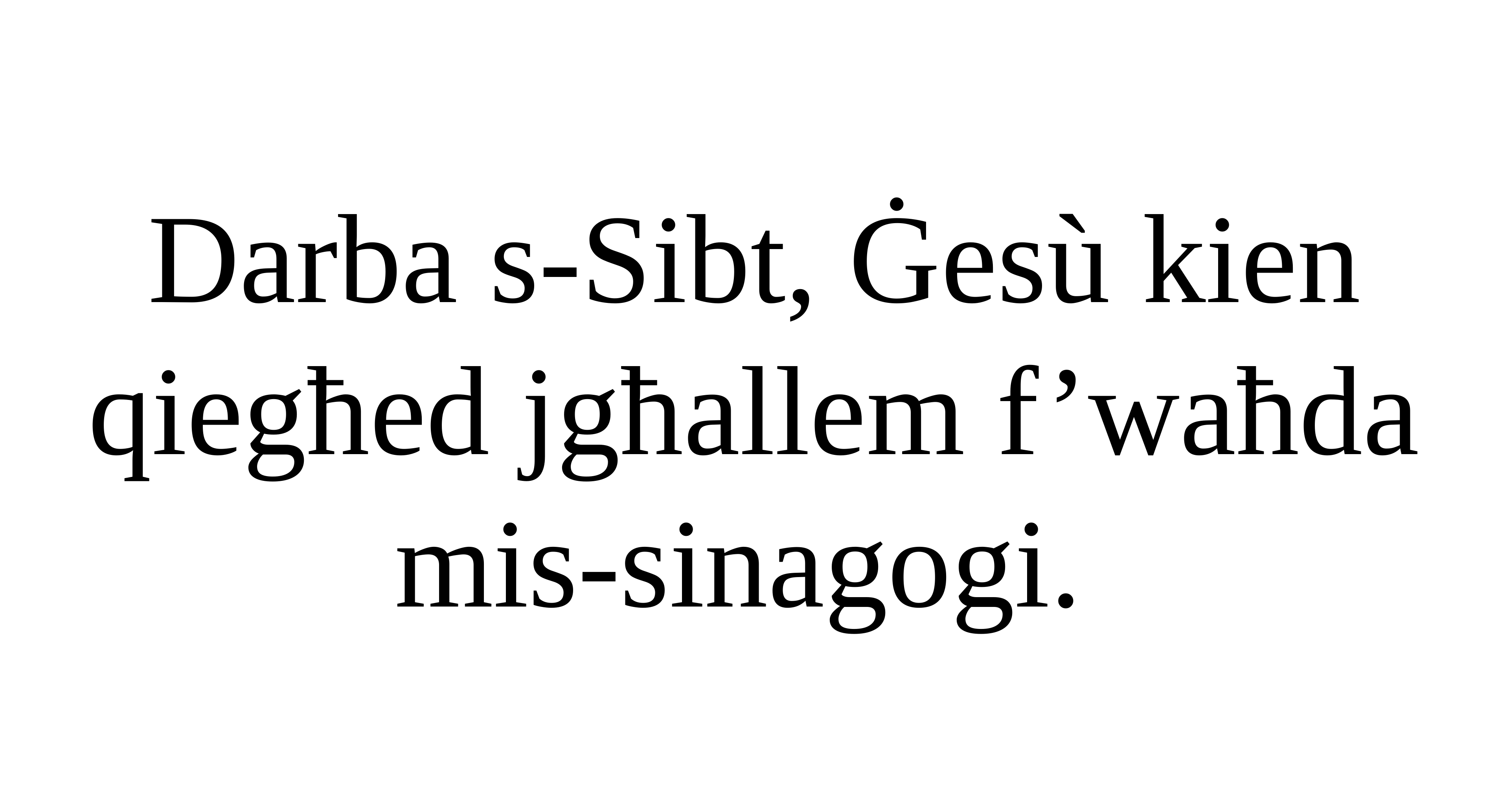

Darba s-Sibt, Ġesù kien qiegħed jgħallem f’waħda mis-sinagogi.